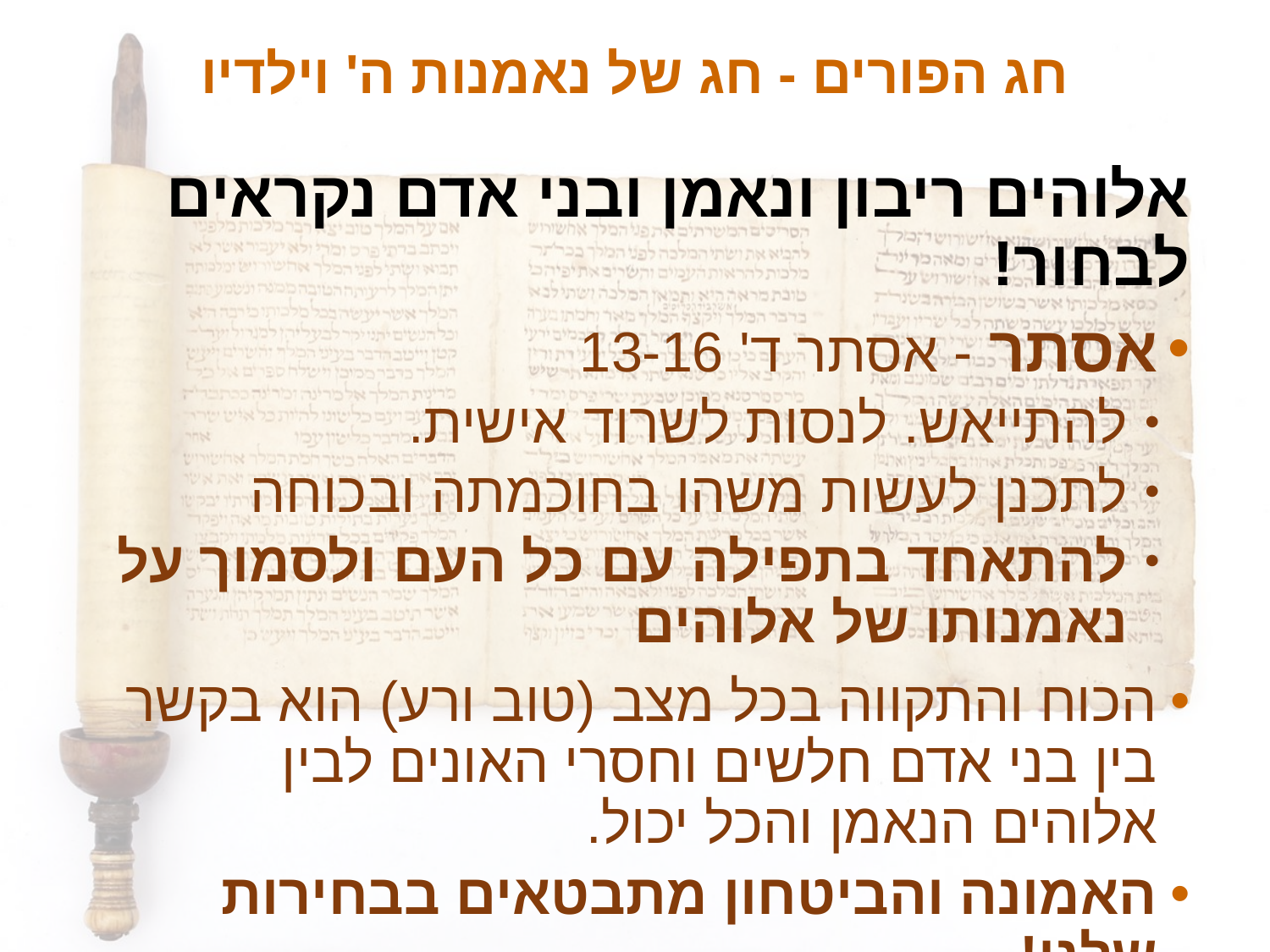

# חג הפורים - חג של נאמנות ה' וילדיו
אלוהים ריבון ונאמן ובני אדם נקראים לבחור!
אסתר - אסתר ד' 13-16
להתייאש. לנסות לשרוד אישית.
לתכנן לעשות משהו בחוכמתה ובכוחה
להתאחד בתפילה עם כל העם ולסמוך על נאמנותו של אלוהים
הכוח והתקווה בכל מצב (טוב ורע) הוא בקשר בין בני אדם חלשים וחסרי האונים לבין אלוהים הנאמן והכל יכול.
האמונה והביטחון מתבטאים בבחירות שלנו!
תהילים ל"ד 5-7